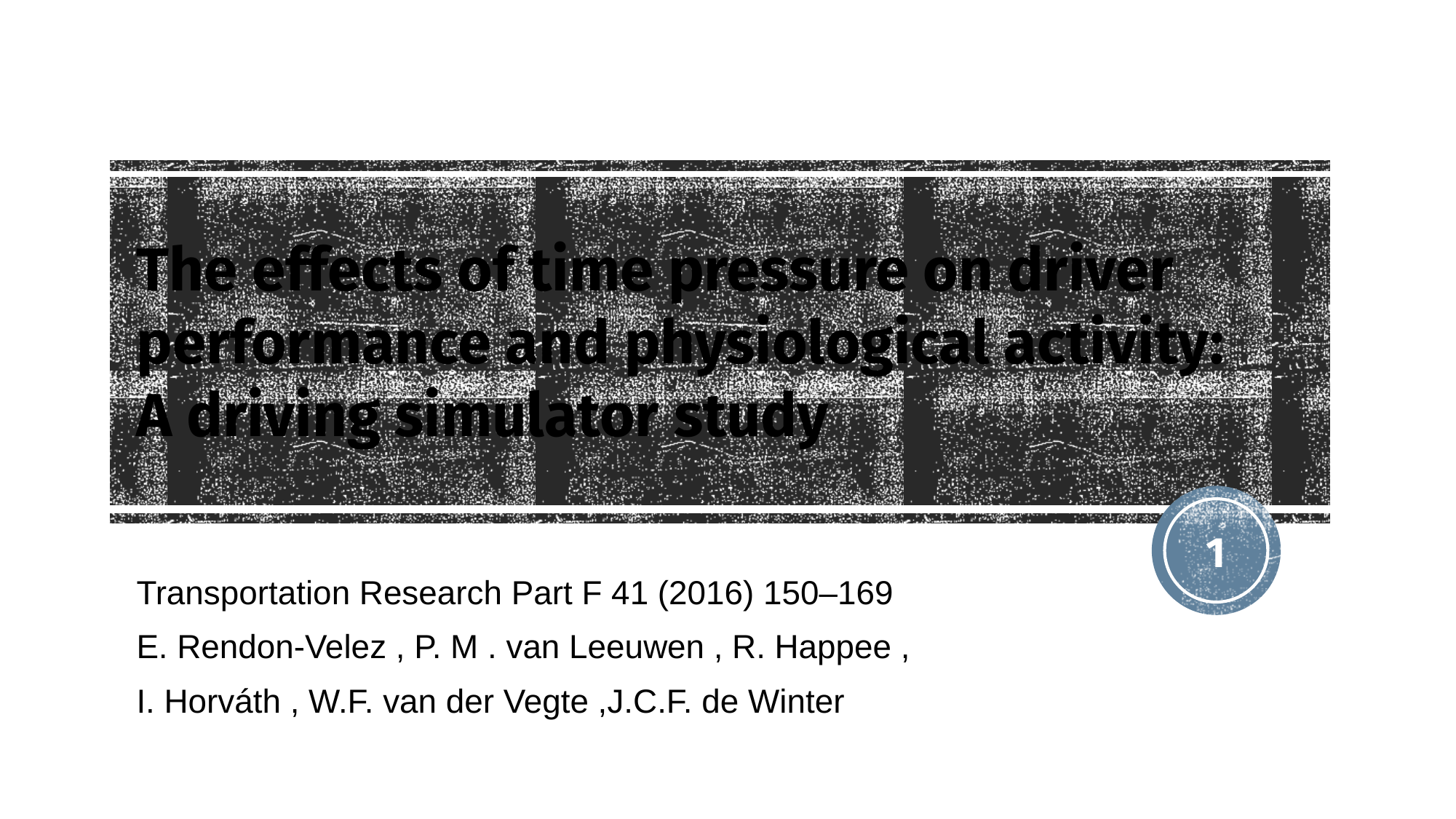

# The effects of time pressure on driver performance and physiological activity: A driving simulator study
1
Transportation Research Part F 41 (2016) 150–169
E. Rendon-Velez , P. M . van Leeuwen , R. Happee ,
I. Horváth , W.F. van der Vegte ,J.C.F. de Winter